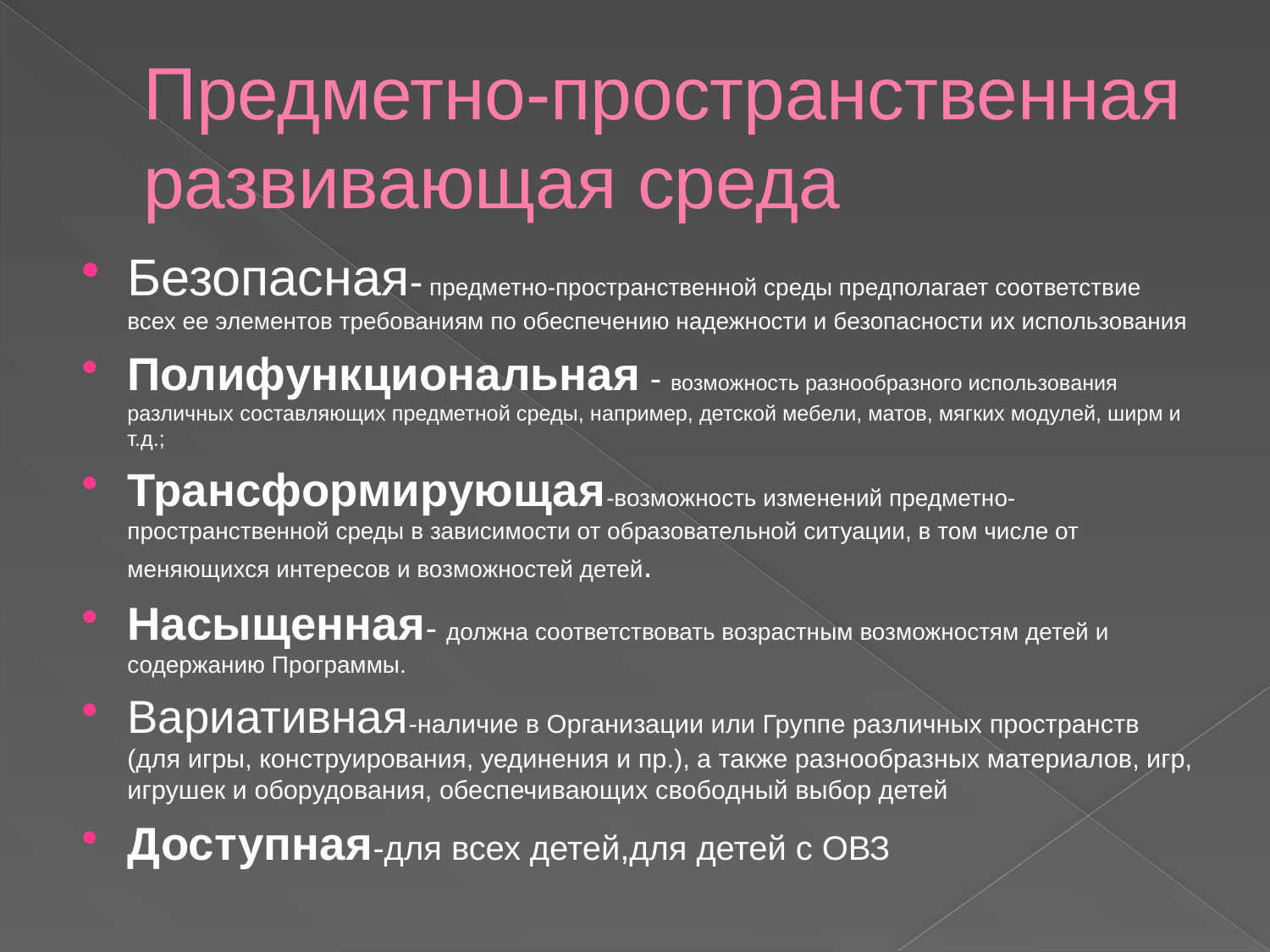

# Предметно-пространственная развивающая среда
Безопасная- предметно-пространственной среды предполагает соответствие всех ее элементов требованиям по обеспечению надежности и безопасности их использования
Полифункциональная - возможность разнообразного использования различных составляющих предметной среды, например, детской мебели, матов, мягких модулей, ширм и т.д.;
Трансформирующая-возможность изменений предметно-пространственной среды в зависимости от образовательной ситуации, в том числе от меняющихся интересов и возможностей детей.
Насыщенная- должна соответствовать возрастным возможностям детей и содержанию Программы.
Вариативная-наличие в Организации или Группе различных пространств (для игры, конструирования, уединения и пр.), а также разнообразных материалов, игр, игрушек и оборудования, обеспечивающих свободный выбор детей
Доступная-для всех детей,для детей с ОВЗ